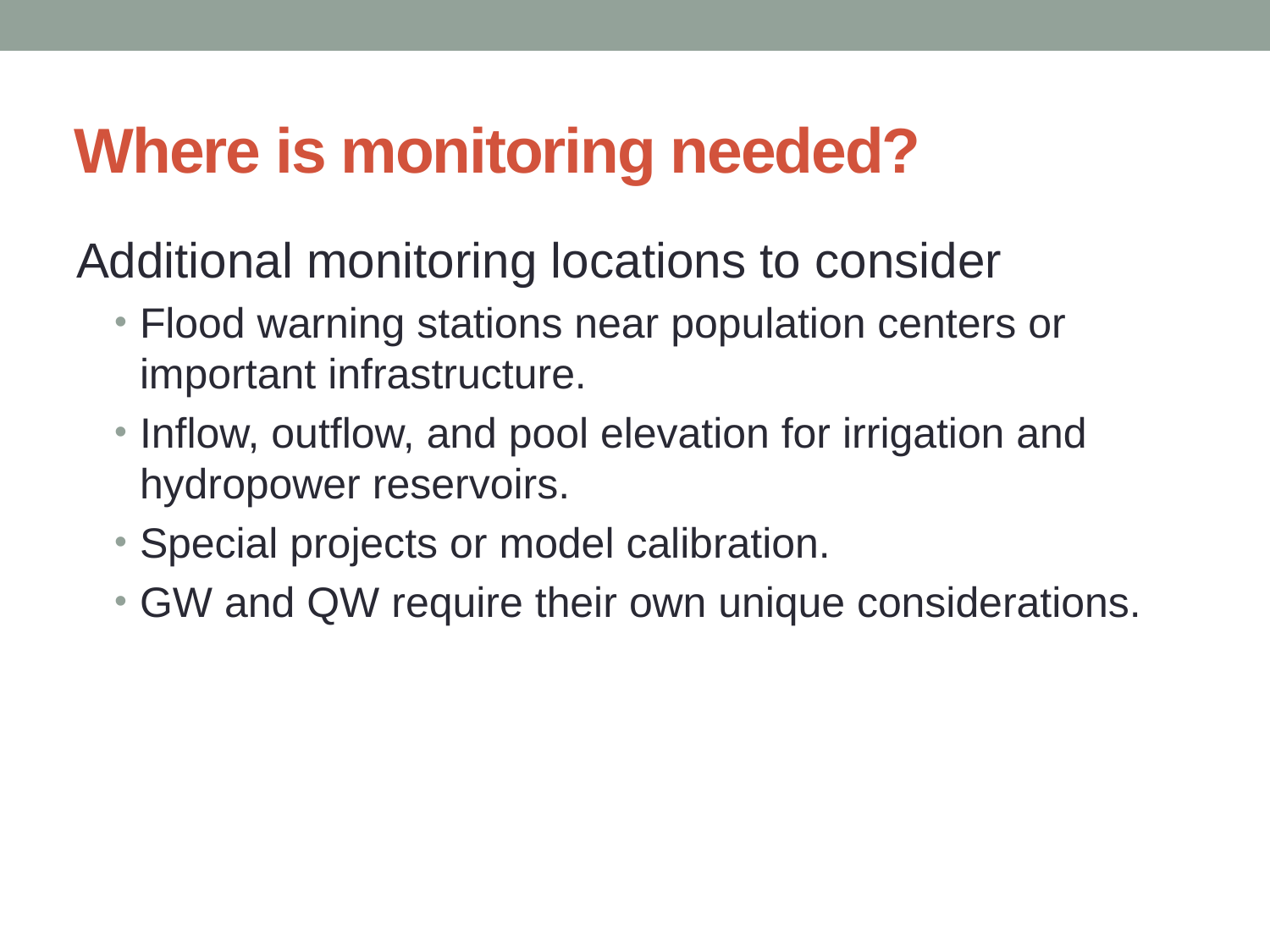

# Where is monitoring needed?
Additional monitoring locations to consider
Flood warning stations near population centers or important infrastructure.
Inflow, outflow, and pool elevation for irrigation and hydropower reservoirs.
Special projects or model calibration.
GW and QW require their own unique considerations.